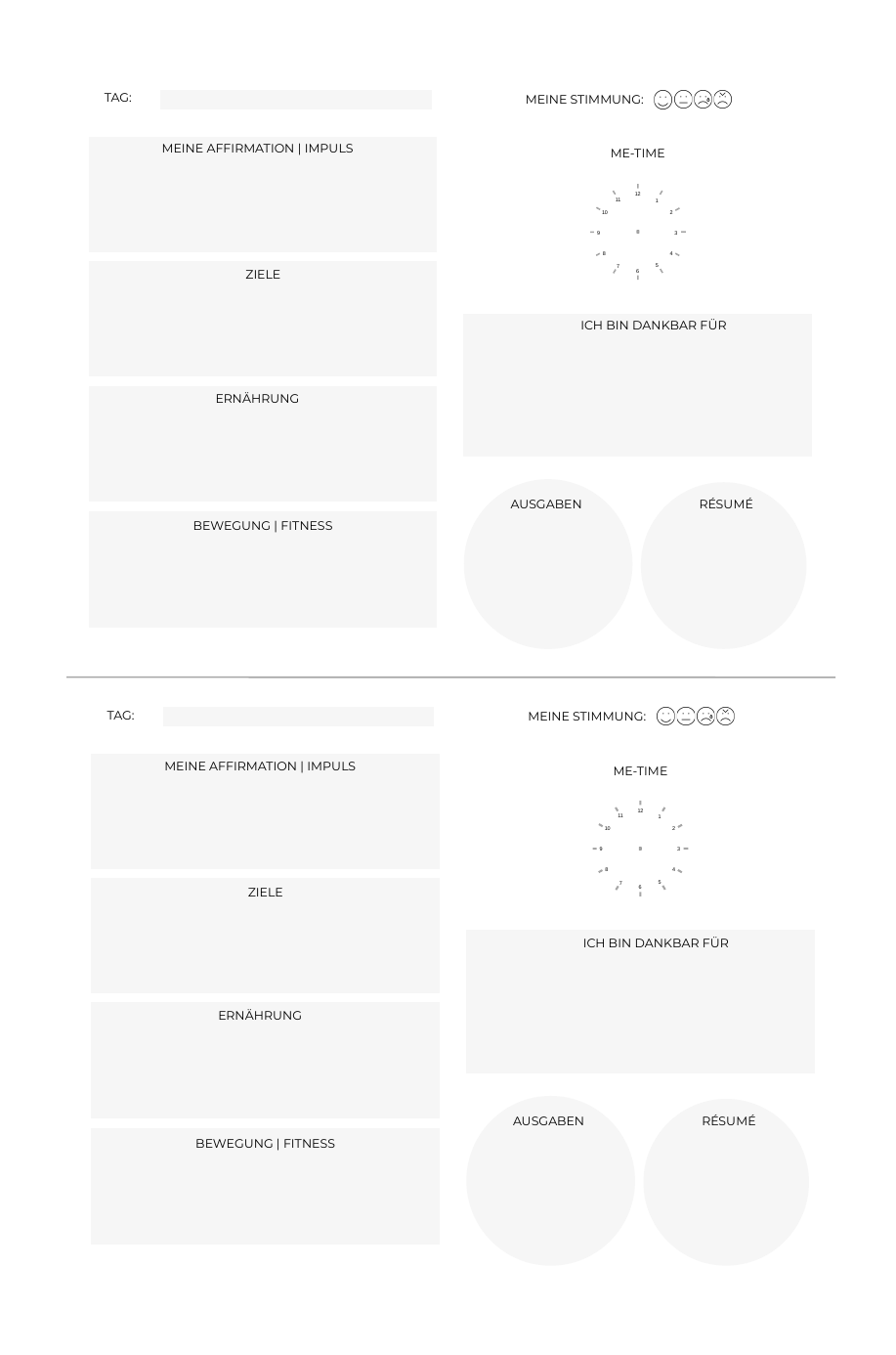

TAG:

MEINE STIMMUNG:

MEINE AFFIRMATION | IMPULS
ME-TIME

12
11
1

10
2

9
3

8
4

5
7
ZIELE
6

ICH BIN DANKBAR FÜR

ERNÄHRUNG

AUSGABEN
RÉSUMÉ

BEWEGUNG | FITNESS

TAG:

MEINE STIMMUNG:

MEINE AFFIRMATION | IMPULS
ME-TIME

12
11
1

10
2
9
3

8
4

5
7
ZIELE
6

ICH BIN DANKBAR FÜR

ERNÄHRUNG

AUSGABEN
RÉSUMÉ

BEWEGUNG | FITNESS